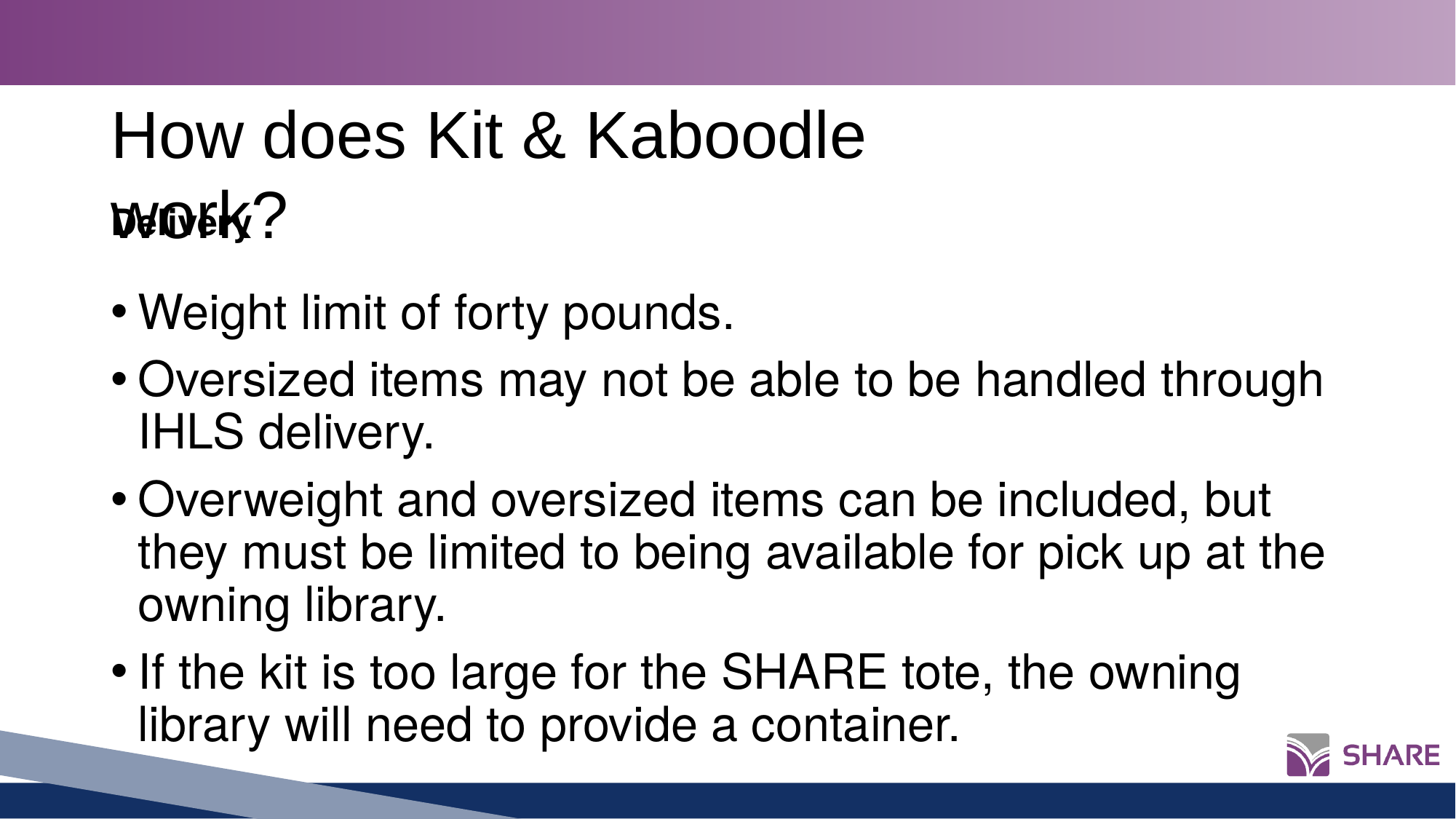

How does Kit & Kaboodle work?
# Delivery
Weight limit of forty pounds.
Oversized items may not be able to be handled through IHLS delivery.
Overweight and oversized items can be included, but they must be limited to being available for pick up at the owning library.
If the kit is too large for the SHARE tote, the owning library will need to provide a container.